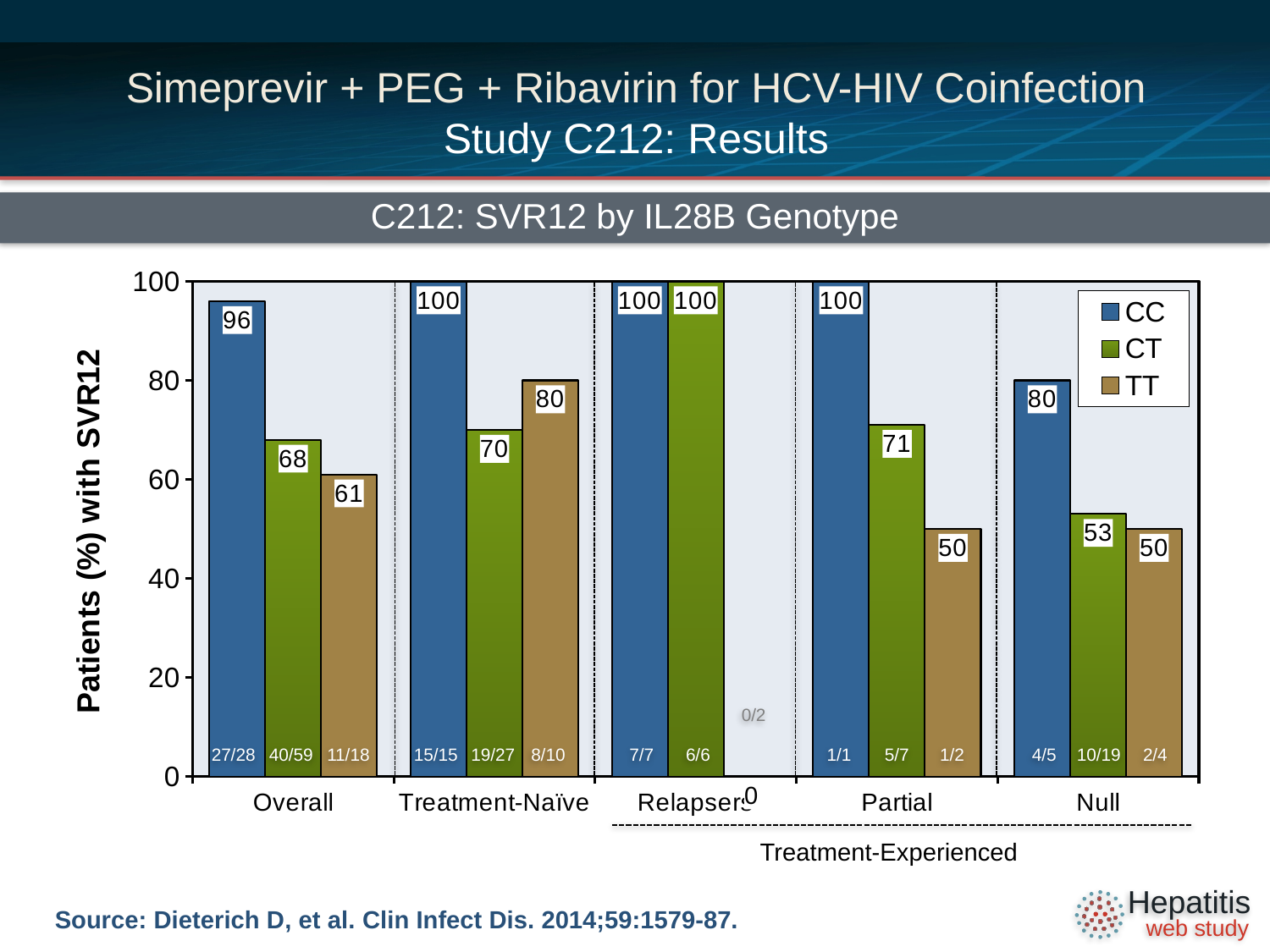

# Simeprevir + PEG + Ribavirin for HCV-HIV Coinfection Study C212: Results
C212: SVR12 by IL28B Genotype

### Chart

| Category | CC |  |  |
|---|---|---|---|
| Overall | 96.0 | 68.0 | 61.0 |
| Treatment-Naïve | 100.0 | 70.0 | 80.0 |
| Relapsers | 100.0 | 100.0 | 0.0 |
| Partial | 100.0 | 71.0 | 50.0 |
| Null | 80.0 | 53.0 | 50.0 |
0/2
27/28
40/59
11/18
15/15
19/27
8/10
7/7
6/6
1/1
5/7
1/2
4/5
10/19
2/4
Treatment-Experienced
Source: Dieterich D, et al. Clin Infect Dis. 2014;59:1579-87.